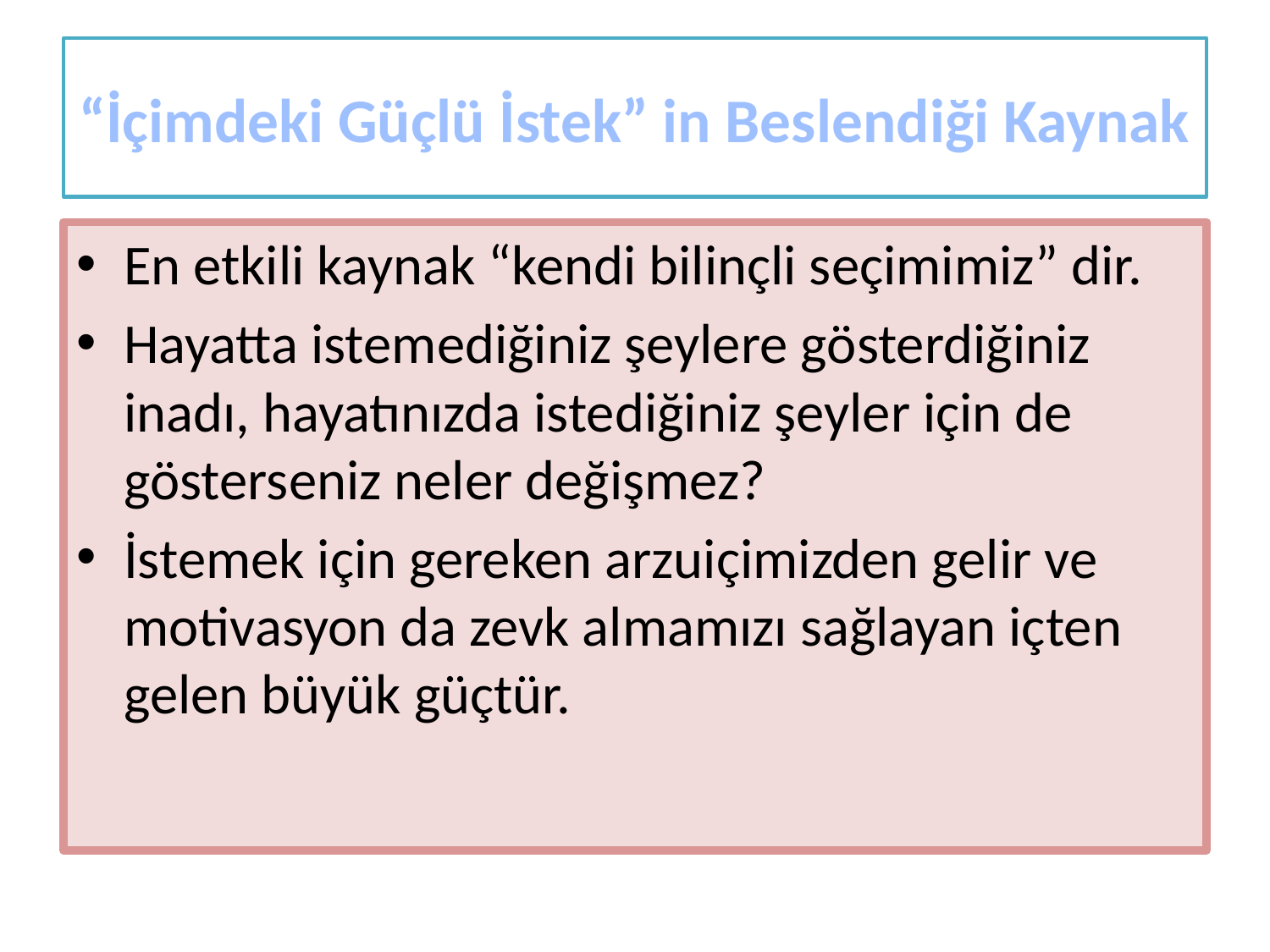

# “İçimdeki Güçlü İstek” in Beslendiği Kaynak
En etkili kaynak “kendi bilinçli seçimimiz” dir.
Hayatta istemediğiniz şeylere gösterdiğiniz inadı, hayatınızda istediğiniz şeyler için de gösterseniz neler değişmez?
İstemek için gereken arzuiçimizden gelir ve motivasyon da zevk almamızı sağlayan içten gelen büyük güçtür.